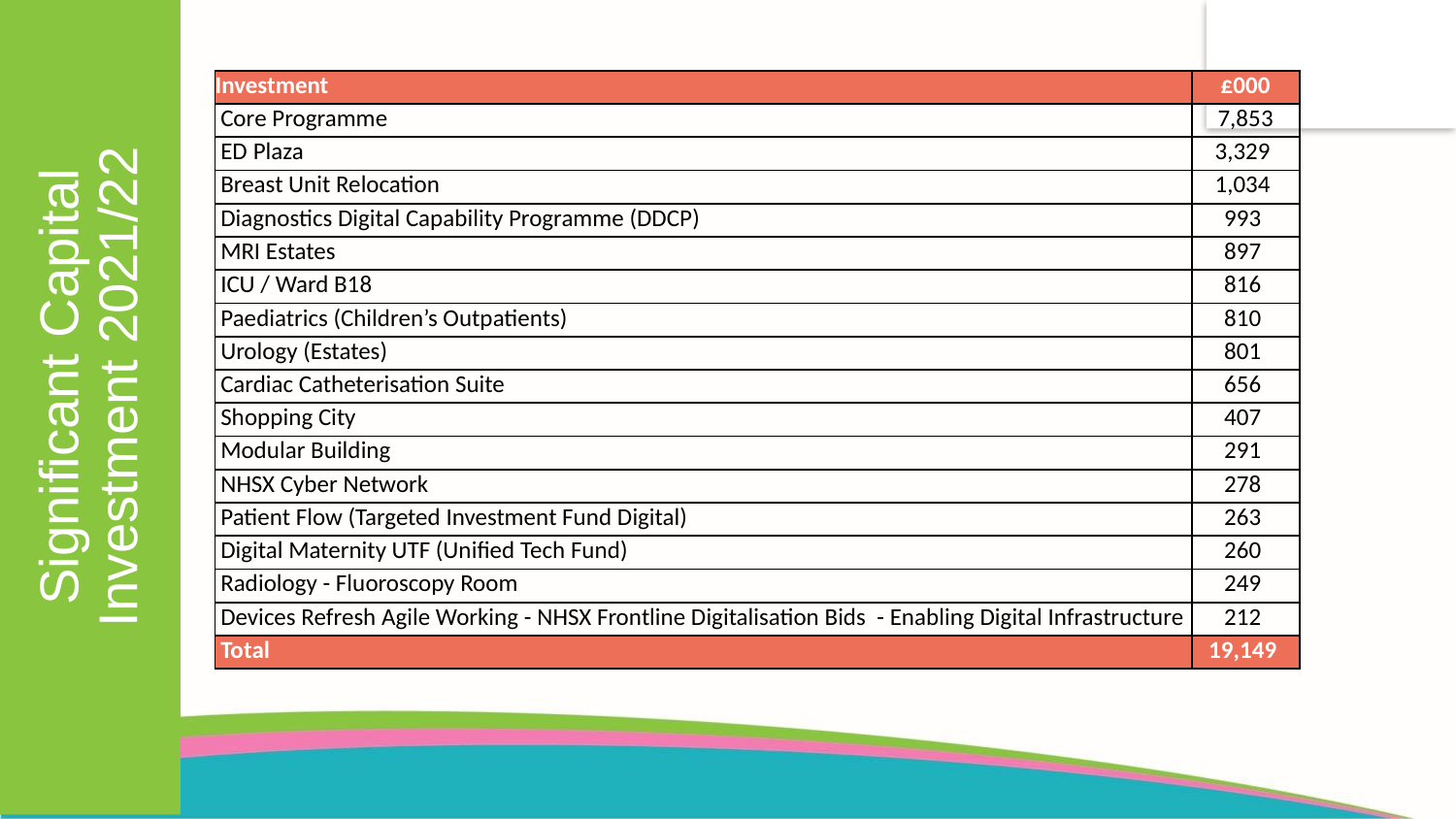

| Investment | £000 |
| --- | --- |
| Core Programme | 7,853 |
| ED Plaza | 3,329 |
| Breast Unit Relocation | 1,034 |
| Diagnostics Digital Capability Programme (DDCP) | 993 |
| MRI Estates | 897 |
| ICU / Ward B18 | 816 |
| Paediatrics (Children’s Outpatients) | 810 |
| Urology (Estates) | 801 |
| Cardiac Catheterisation Suite | 656 |
| Shopping City | 407 |
| Modular Building | 291 |
| NHSX Cyber Network | 278 |
| Patient Flow (Targeted Investment Fund Digital) | 263 |
| Digital Maternity UTF (Unified Tech Fund) | 260 |
| Radiology - Fluoroscopy Room | 249 |
| Devices Refresh Agile Working - NHSX Frontline Digitalisation Bids - Enabling Digital Infrastructure | 212 |
| Total | 19,149 |
Significant Capital Investment 2021/22